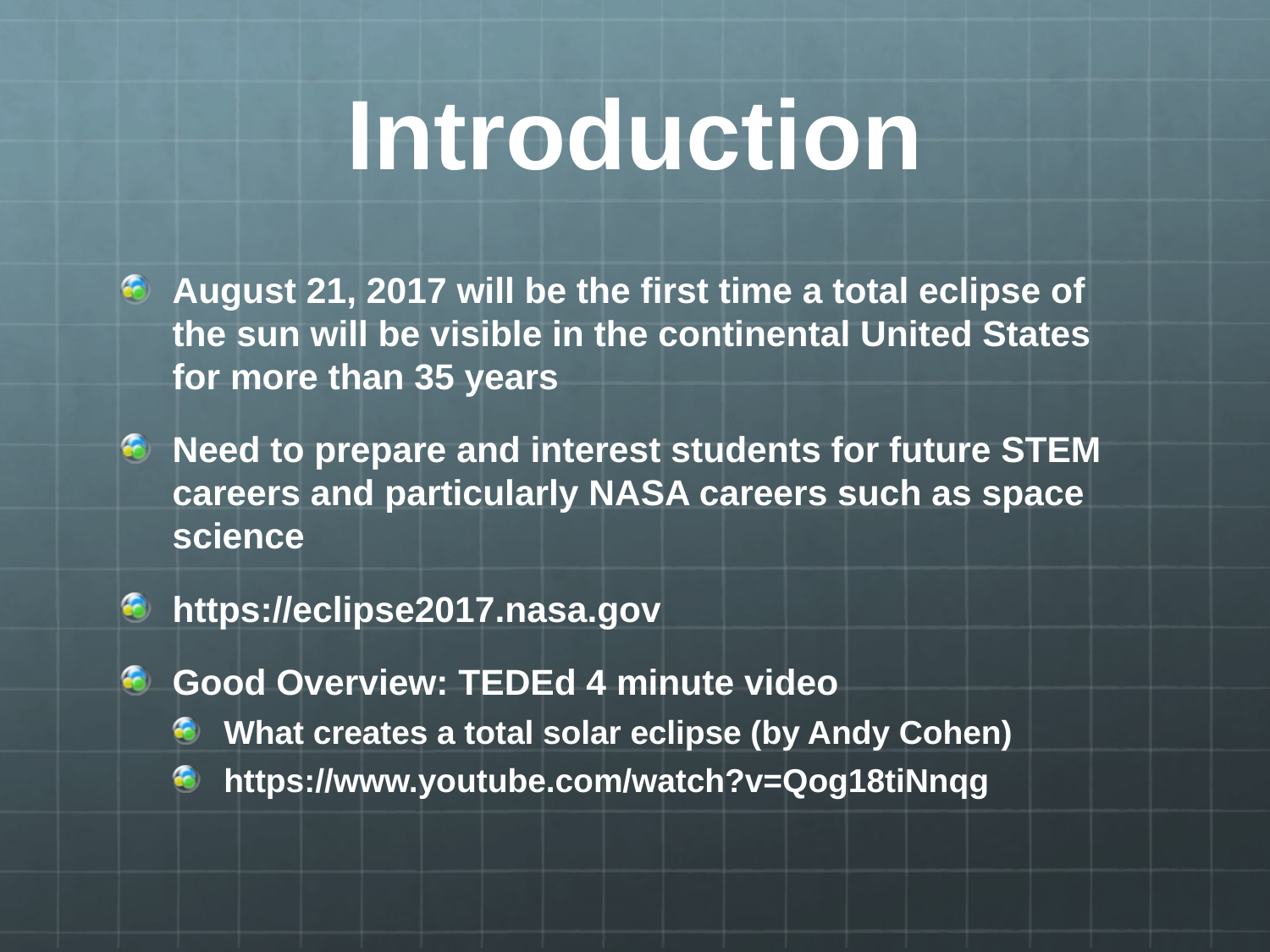

# Introduction
August 21, 2017 will be the first time a total eclipse of the sun will be visible in the continental United States for more than 35 years
Need to prepare and interest students for future STEM careers and particularly NASA careers such as space science
https://eclipse2017.nasa.gov
Good Overview: TEDEd 4 minute video
What creates a total solar eclipse (by Andy Cohen)
https://www.youtube.com/watch?v=Qog18tiNnqg